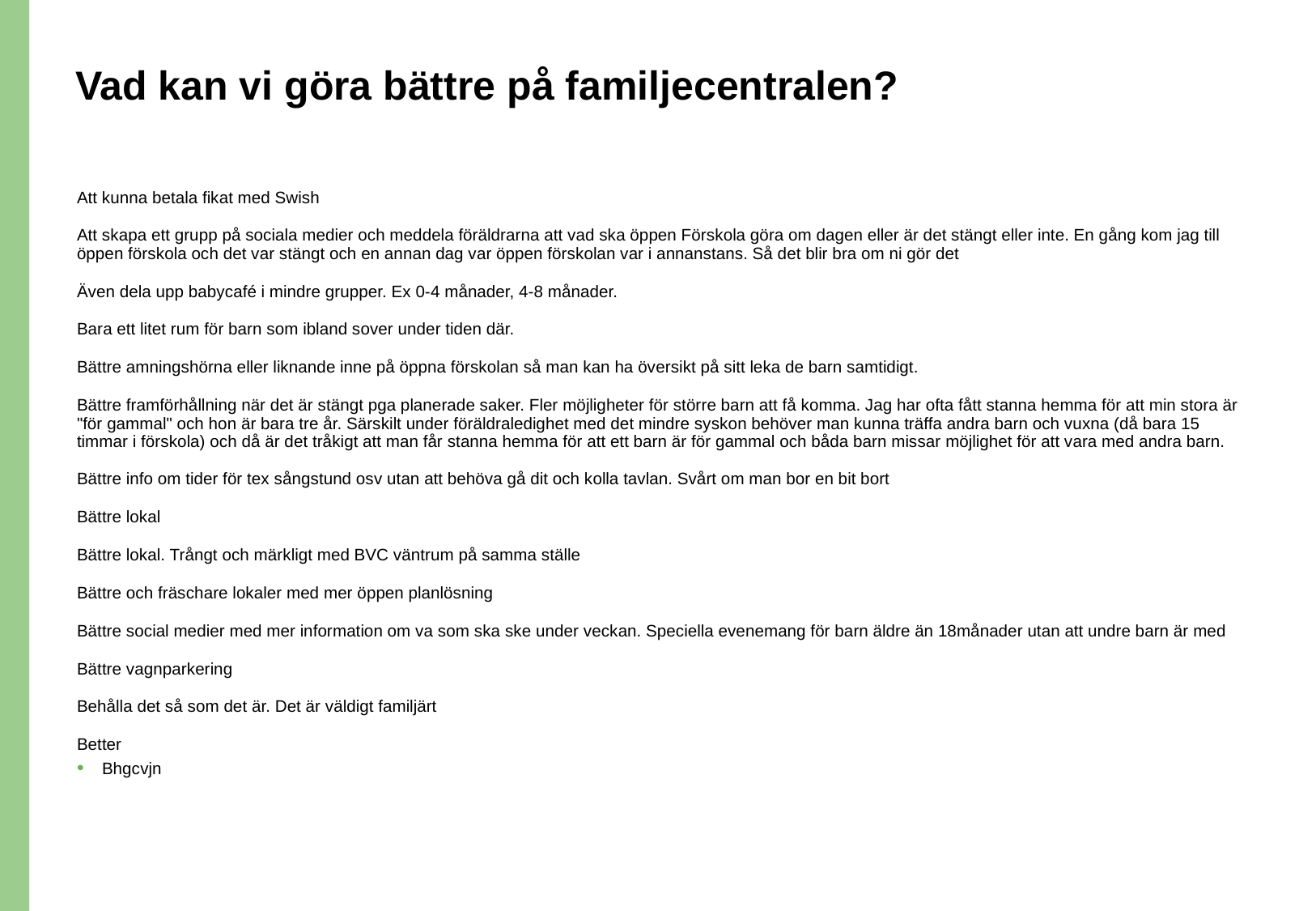

# Vad kan vi göra bättre på familjecentralen?
Att kunna betala fikat med Swish
Att skapa ett grupp på sociala medier och meddela föräldrarna att vad ska öppen Förskola göra om dagen eller är det stängt eller inte. En gång kom jag till öppen förskola och det var stängt och en annan dag var öppen förskolan var i annanstans. Så det blir bra om ni gör det
Även dela upp babycafé i mindre grupper. Ex 0-4 månader, 4-8 månader.
Bara ett litet rum för barn som ibland sover under tiden där.
Bättre amningshörna eller liknande inne på öppna förskolan så man kan ha översikt på sitt leka de barn samtidigt.
Bättre framförhållning när det är stängt pga planerade saker. Fler möjligheter för större barn att få komma. Jag har ofta fått stanna hemma för att min stora är "för gammal" och hon är bara tre år. Särskilt under föräldraledighet med det mindre syskon behöver man kunna träffa andra barn och vuxna (då bara 15 timmar i förskola) och då är det tråkigt att man får stanna hemma för att ett barn är för gammal och båda barn missar möjlighet för att vara med andra barn.
Bättre info om tider för tex sångstund osv utan att behöva gå dit och kolla tavlan. Svårt om man bor en bit bort
Bättre lokal
Bättre lokal. Trångt och märkligt med BVC väntrum på samma ställe
Bättre och fräschare lokaler med mer öppen planlösning
Bättre social medier med mer information om va som ska ske under veckan. Speciella evenemang för barn äldre än 18månader utan att undre barn är med
Bättre vagnparkering
Behålla det så som det är. Det är väldigt familjärt
Better
Bhgcvjn